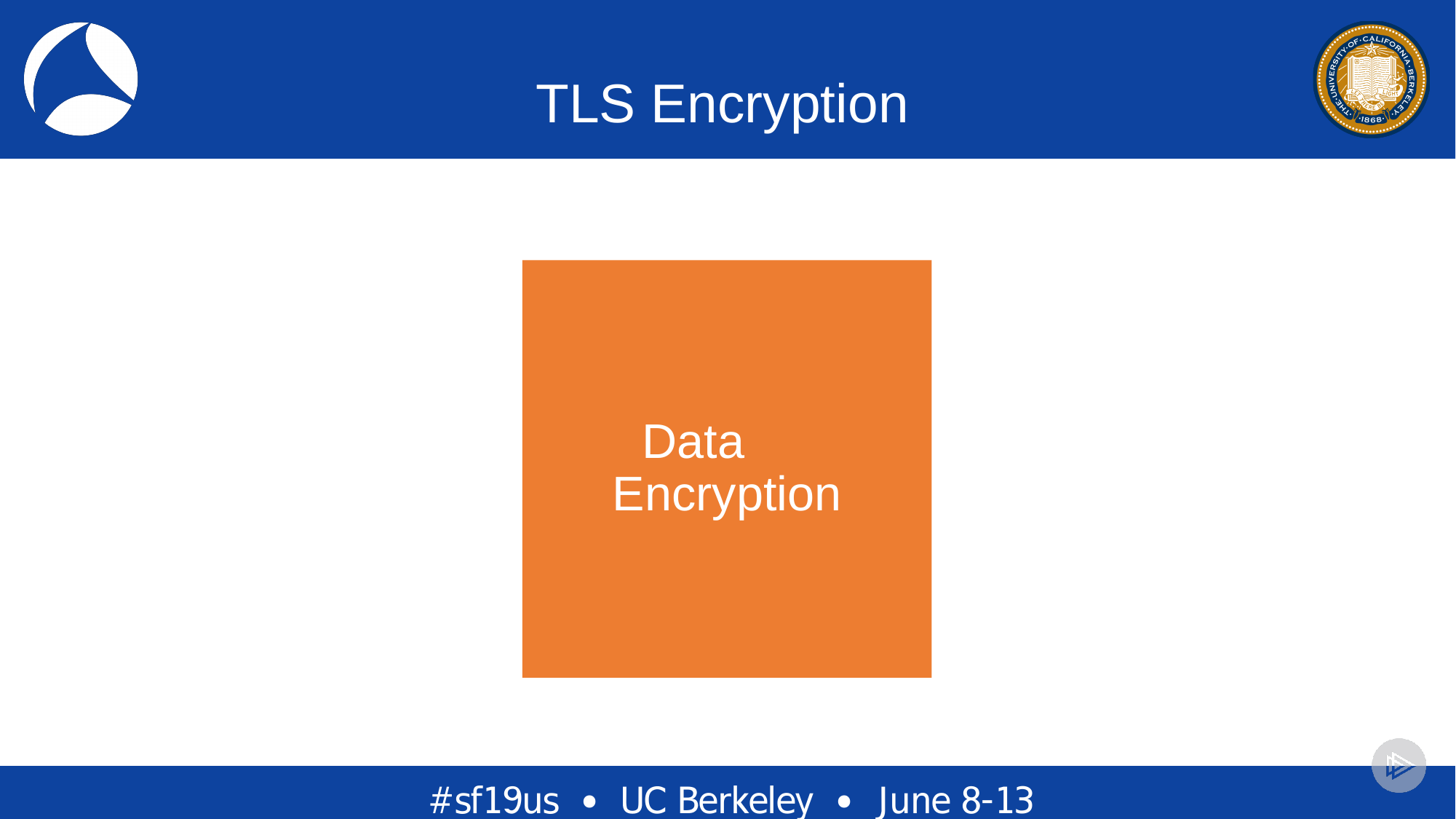

# TLS Encryption
Data      Encryption
Key         Exchange
Handshake Integrity